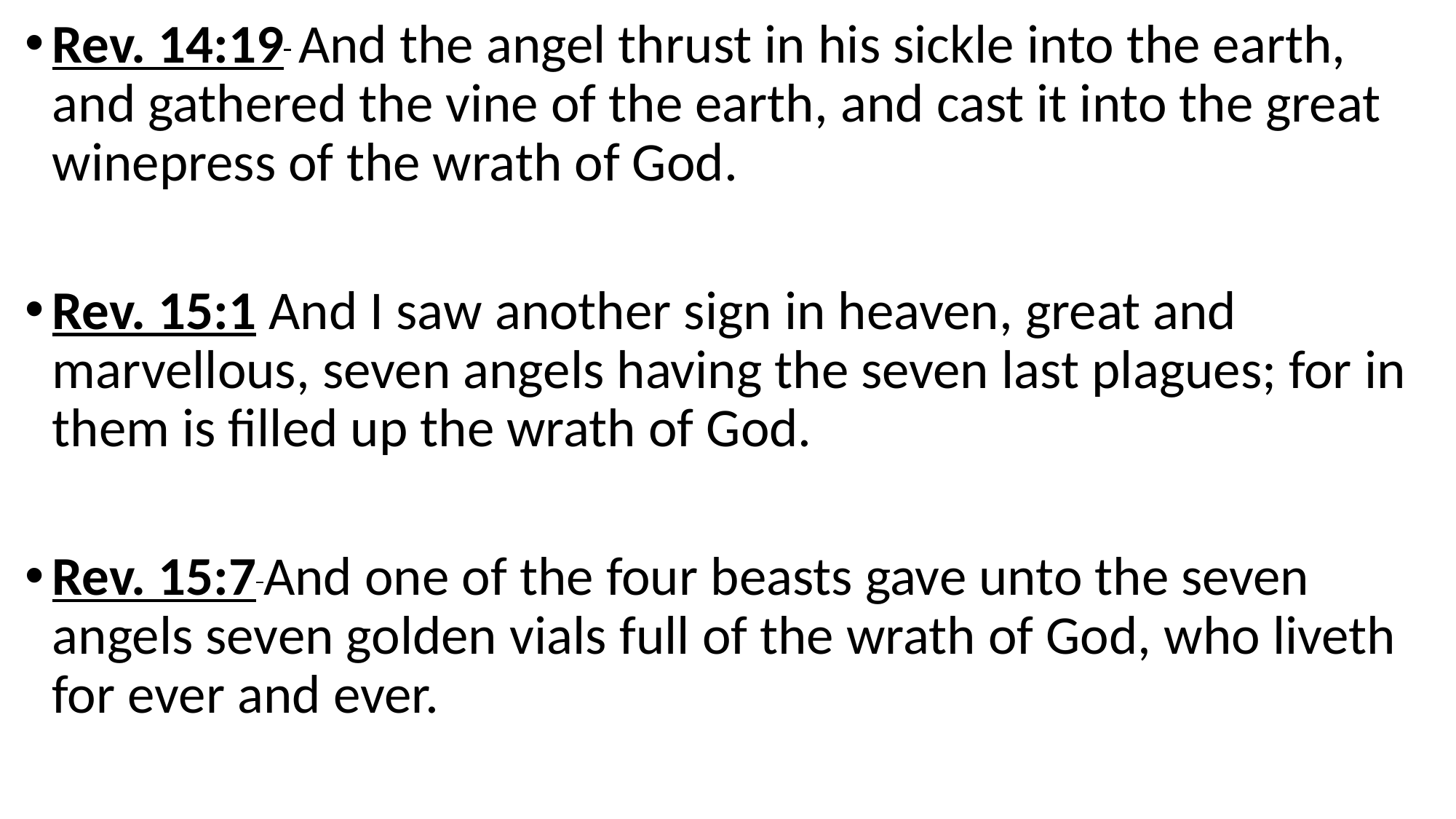

Rev. 14:19  And the angel thrust in his sickle into the earth, and gathered the vine of the earth, and cast it into the great winepress of the wrath of God.

Rev. 15:1 And I saw another sign in heaven, great and marvellous, seven angels having the seven last plagues; for in them is filled up the wrath of God.

Rev. 15:7 And one of the four beasts gave unto the seven angels seven golden vials full of the wrath of God, who liveth for ever and ever.